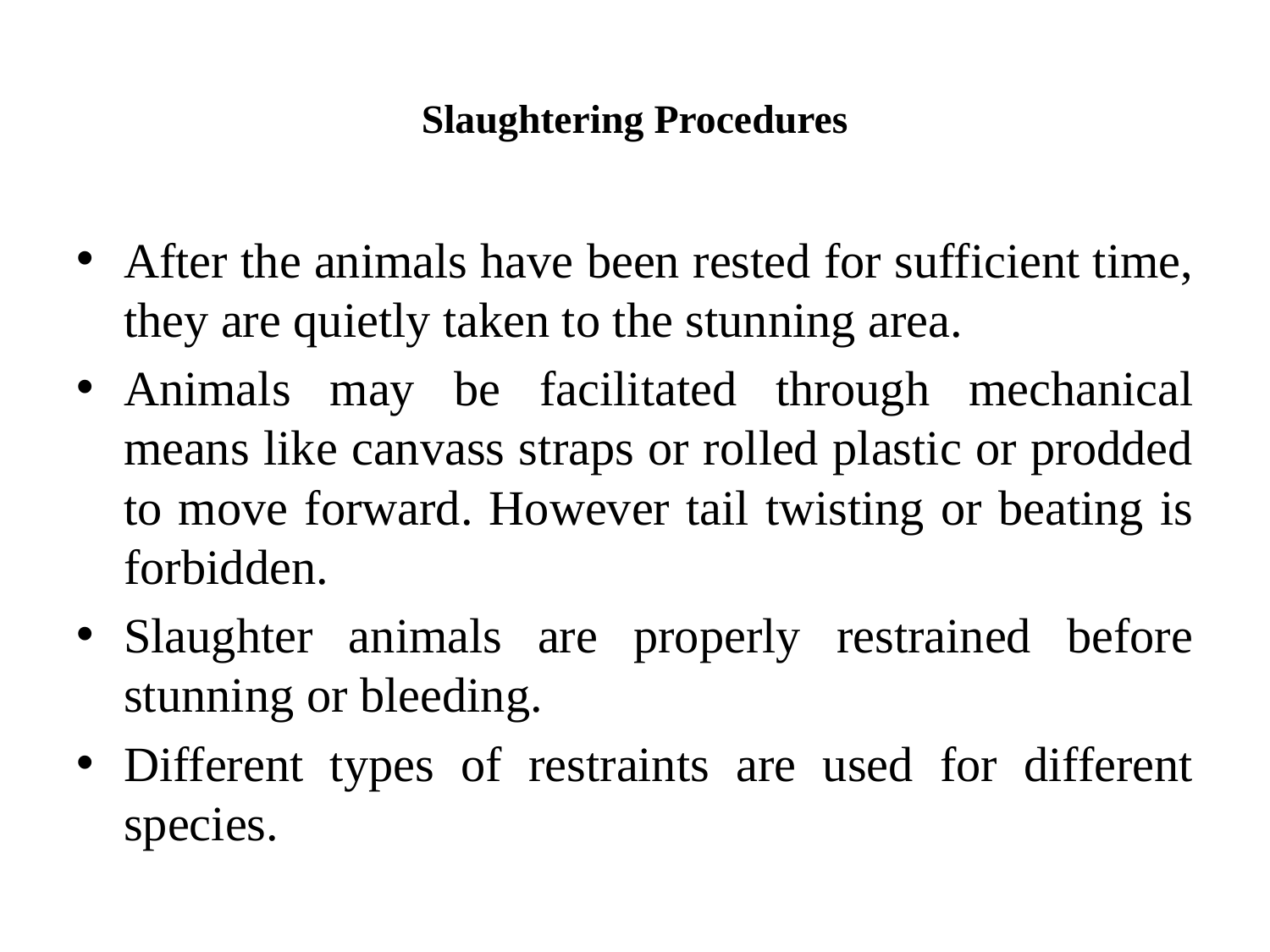

# Slaughtering Procedures
After the animals have been rested for sufficient time, they are quietly taken to the stunning area.
Animals may be facilitated through mechanical means like canvass straps or rolled plastic or prodded to move forward. However tail twisting or beating is forbidden.
Slaughter animals are properly restrained before stunning or bleeding.
Different types of restraints are used for different species.